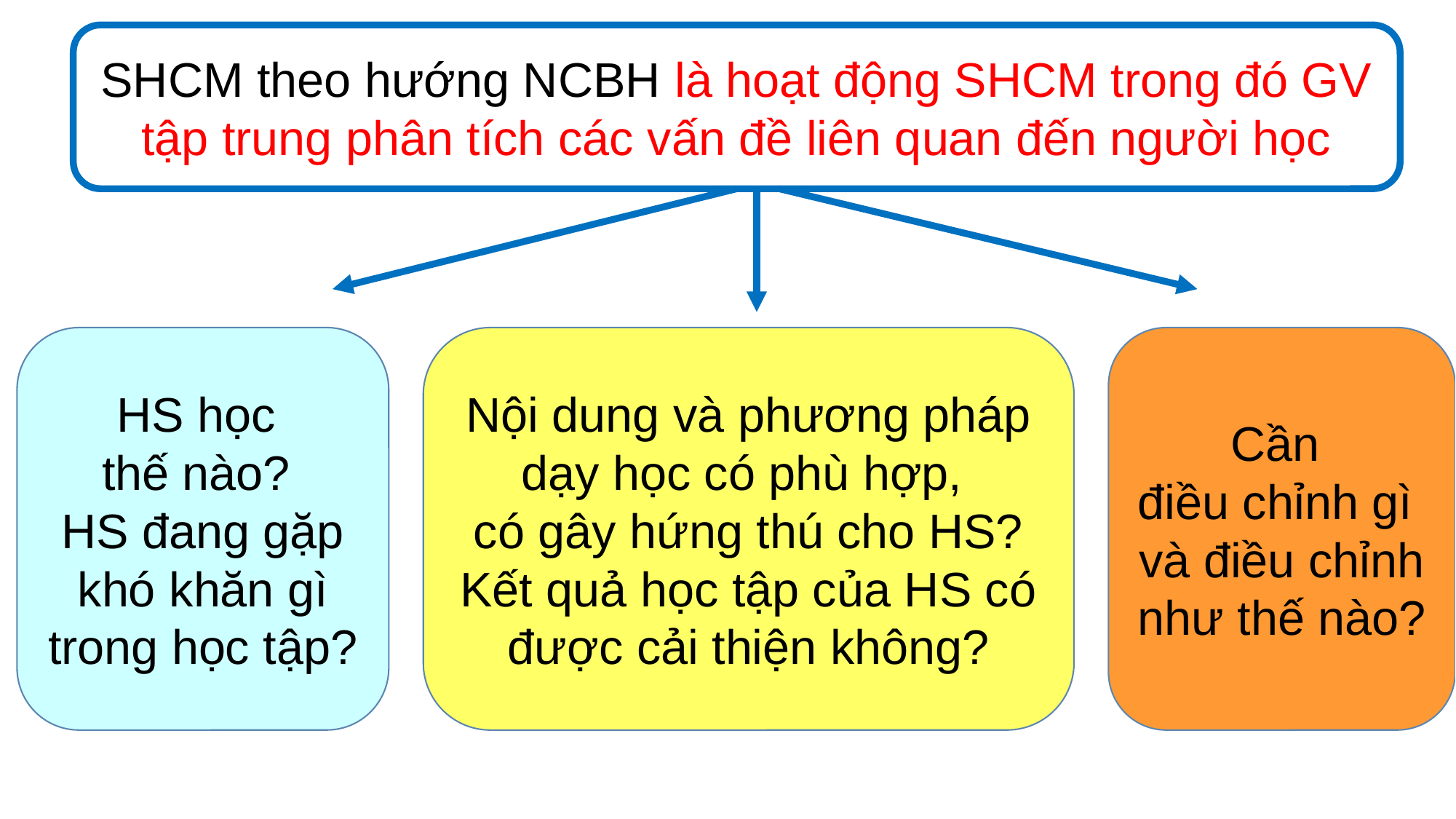

SHCM theo hướng NCBH là hoạt động SHCM trong đó GV tập trung phân tích các vấn đề liên quan đến người học
HS học
thế nào?
HS đang gặp khó khăn gì trong học tập?
Nội dung và phương pháp dạy học có phù hợp,
có gây hứng thú cho HS? Kết quả học tập của HS có được cải thiện không?
Cần
điều chỉnh gì
và điều chỉnh như thế nào?